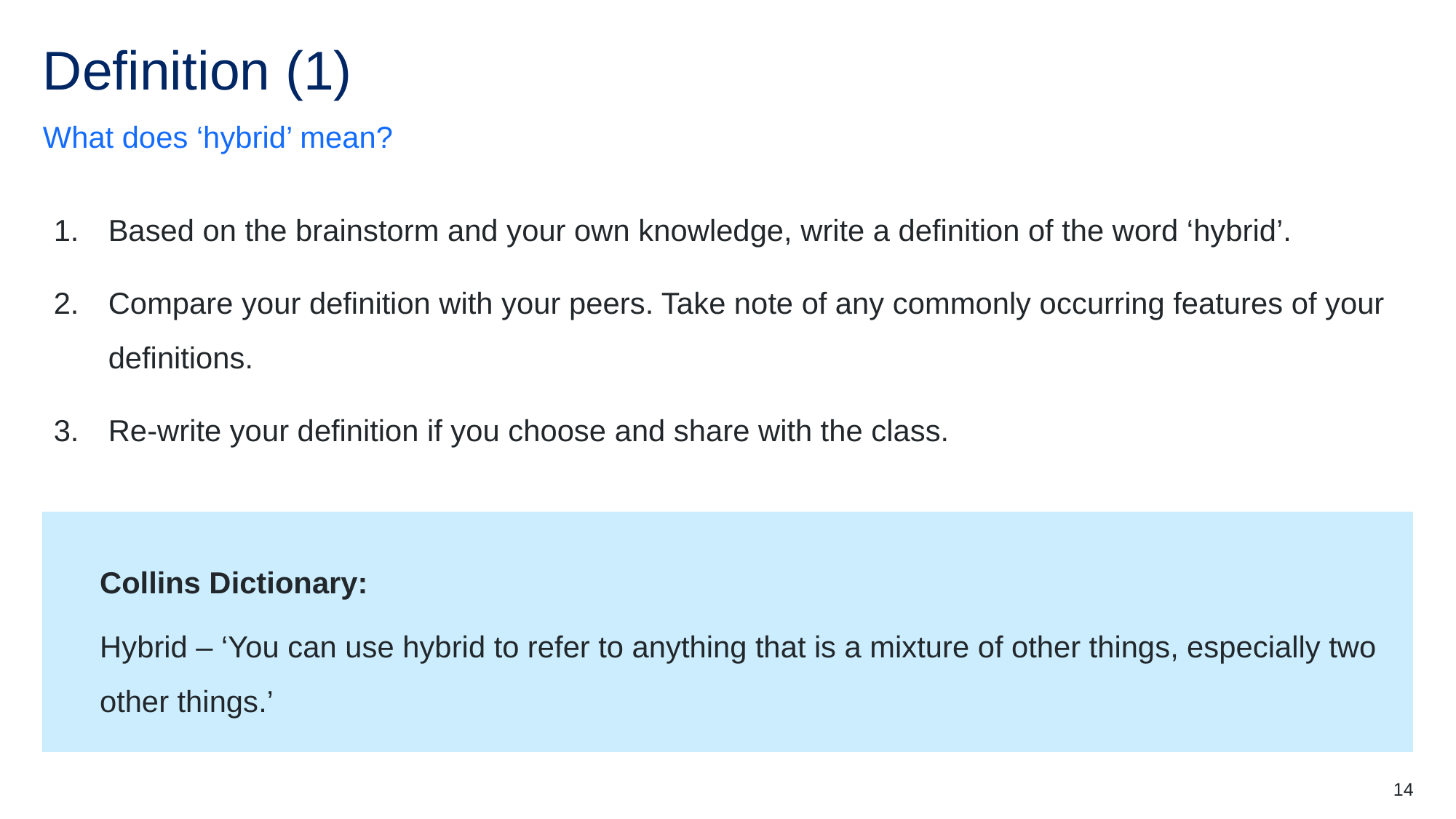

# Definition (1)
What does ‘hybrid’ mean?
Based on the brainstorm and your own knowledge, write a definition of the word ‘hybrid’.
Compare your definition with your peers. Take note of any commonly occurring features of your definitions.
Re-write your definition if you choose and share with the class.
Collins Dictionary:
Hybrid – ‘You can use hybrid to refer to anything that is a mixture of other things, especially two other things.’
14